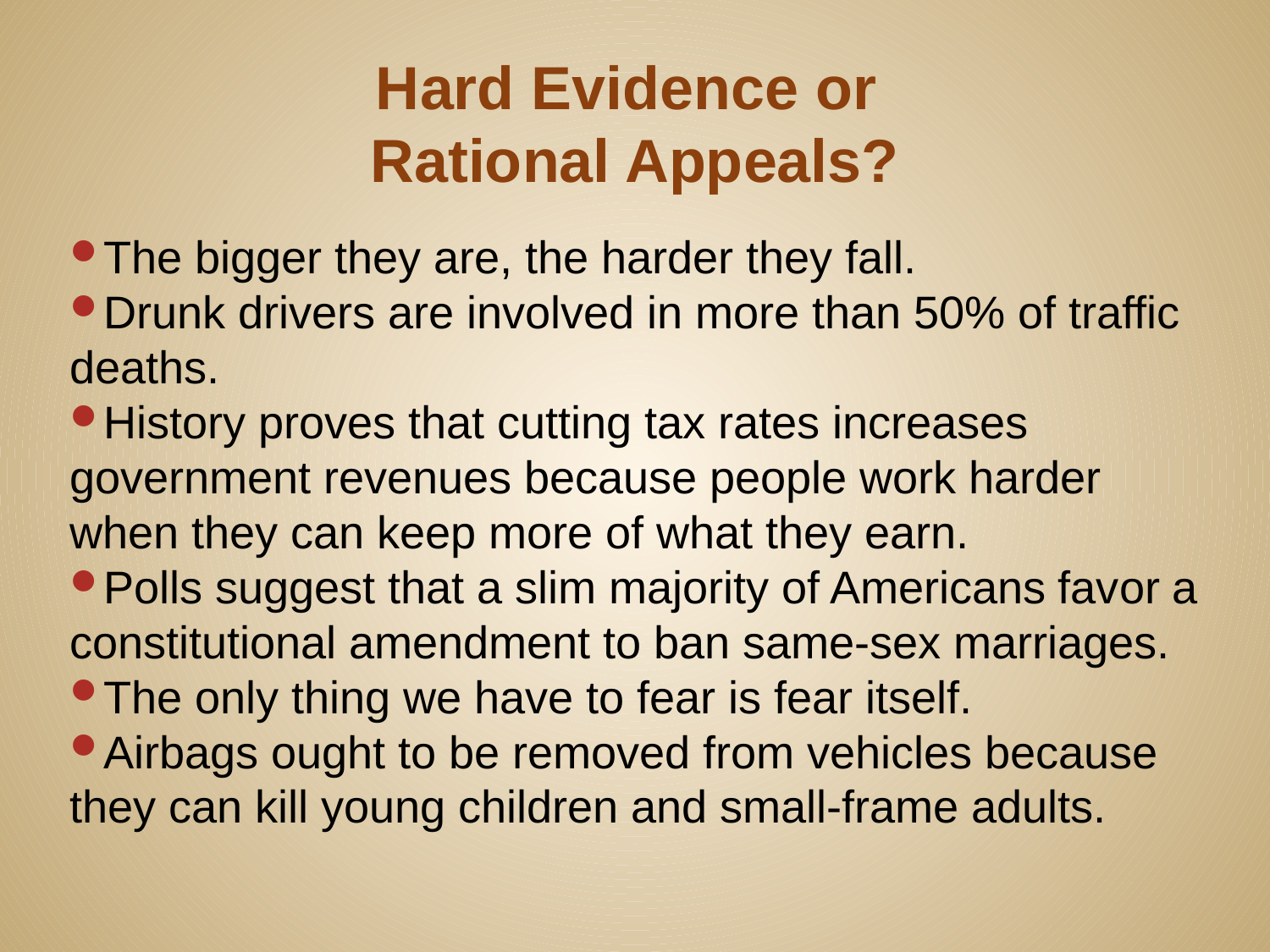

# Hard Evidence or Rational Appeals?
The bigger they are, the harder they fall.
Drunk drivers are involved in more than 50% of traffic deaths.
History proves that cutting tax rates increases government revenues because people work harder when they can keep more of what they earn.
Polls suggest that a slim majority of Americans favor a constitutional amendment to ban same-sex marriages.
The only thing we have to fear is fear itself.
Airbags ought to be removed from vehicles because they can kill young children and small-frame adults.